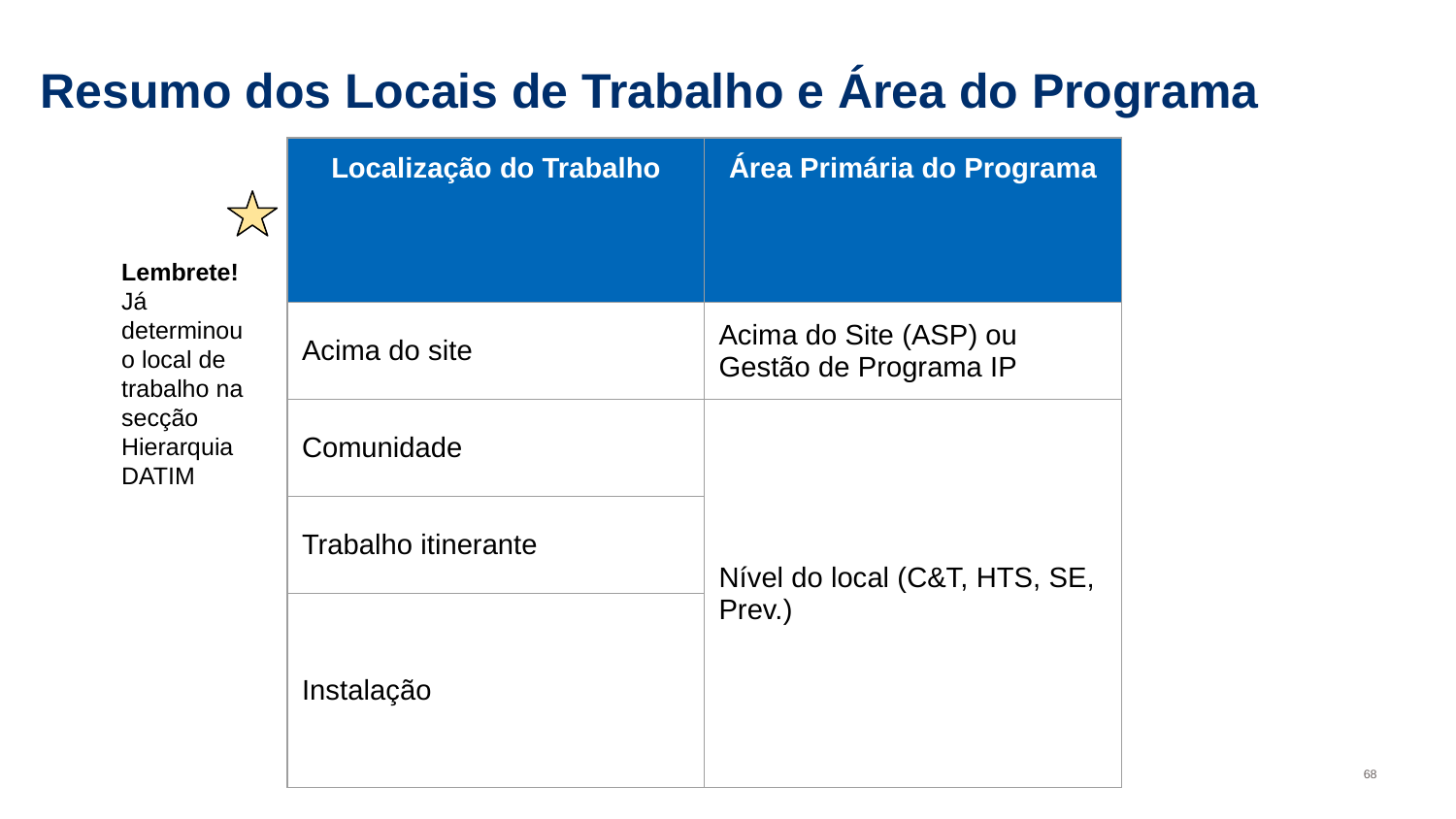

# Resumo dos Locais de Trabalho e Área do Programa
| Localização do Trabalho | Área Primária do Programa |
| --- | --- |
| Acima do site | Acima do Site (ASP) ou Gestão de Programa IP |
| Comunidade | Nível do local (C&T, HTS, SE, Prev.) |
| Trabalho itinerante |  |
| Instalação |  |
|  |  |

Lembrete!
Já determinou o local de trabalho na secção Hierarquia DATIM
68